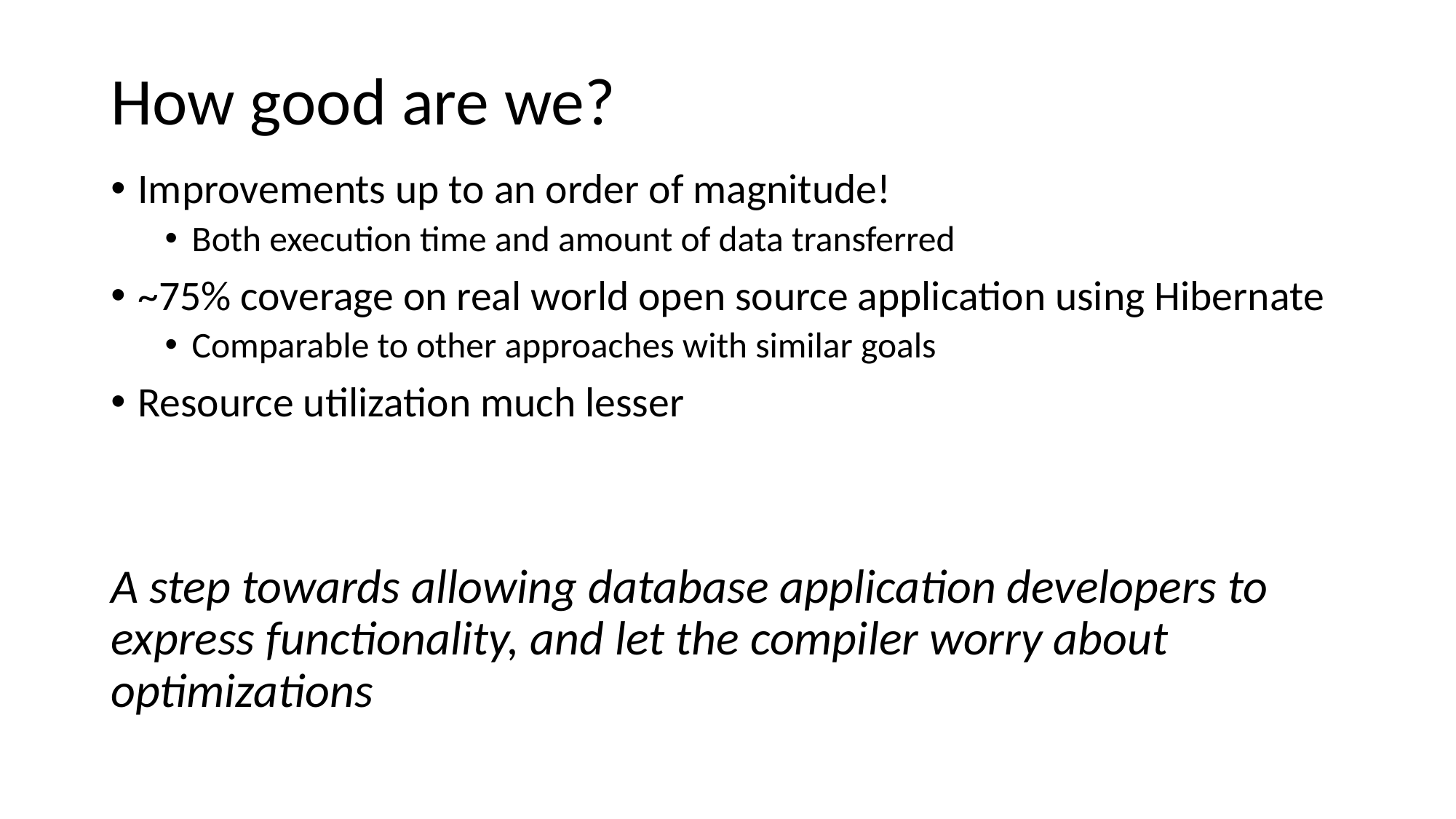

# How good are we?
Improvements up to an order of magnitude!
Both execution time and amount of data transferred
~75% coverage on real world open source application using Hibernate
Comparable to other approaches with similar goals
Resource utilization much lesser

A step towards allowing database application developers to express functionality, and let the compiler worry about optimizations